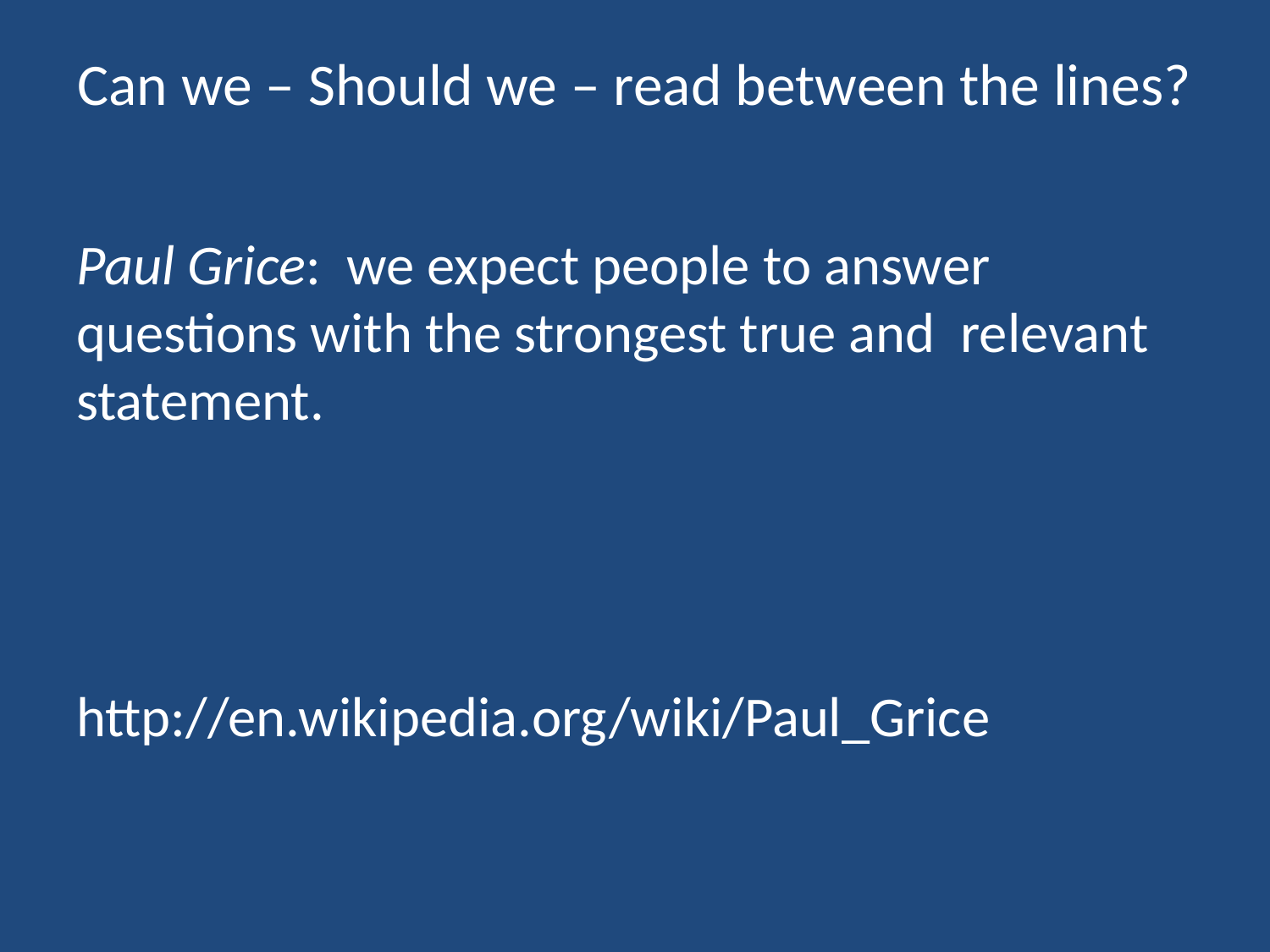

# Can we – Should we – read between the lines?
Paul Grice:  we expect people to answer questions with the strongest true and  relevant statement.

http://en.wikipedia.org/wiki/Paul_Grice